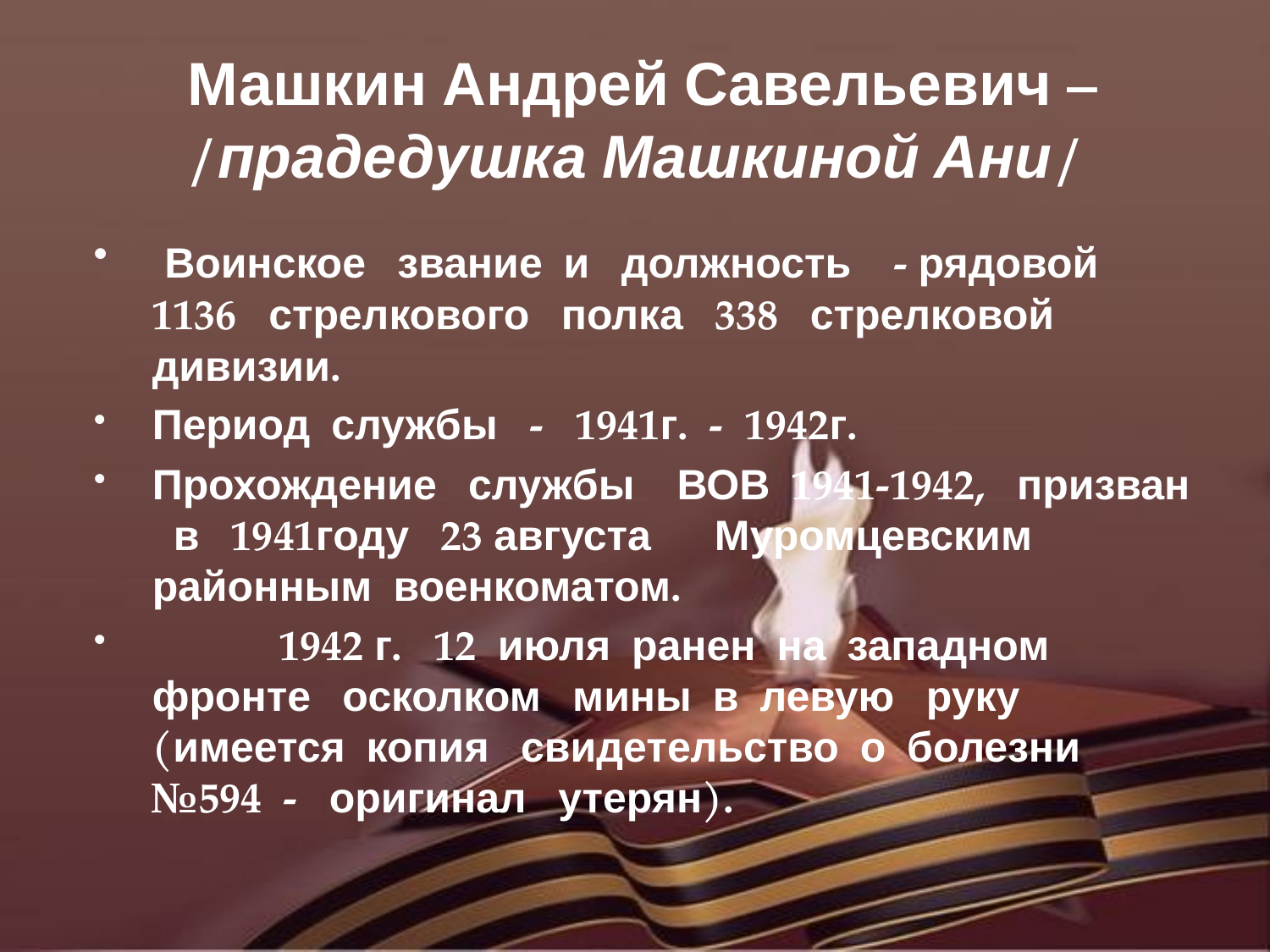

# Машкин Андрей Савельевич – /прадедушка Машкиной Ани/
 Воинское   звание  и   должность    - рядовой   1136   стрелкового   полка   338   стрелковой  дивизии.
Период  службы   -   1941г.  -  1942г.
Прохождение   службы    ВОВ  1941-1942,   призван   в   1941году   23 августа      Муромцевским   районным  военкоматом.
 	1942 г.   12  июля  ранен  на  западном   фронте   осколком   мины  в  левую   руку   (имеется  копия   свидетельство  о  болезни   №594  -   оригинал   утерян).